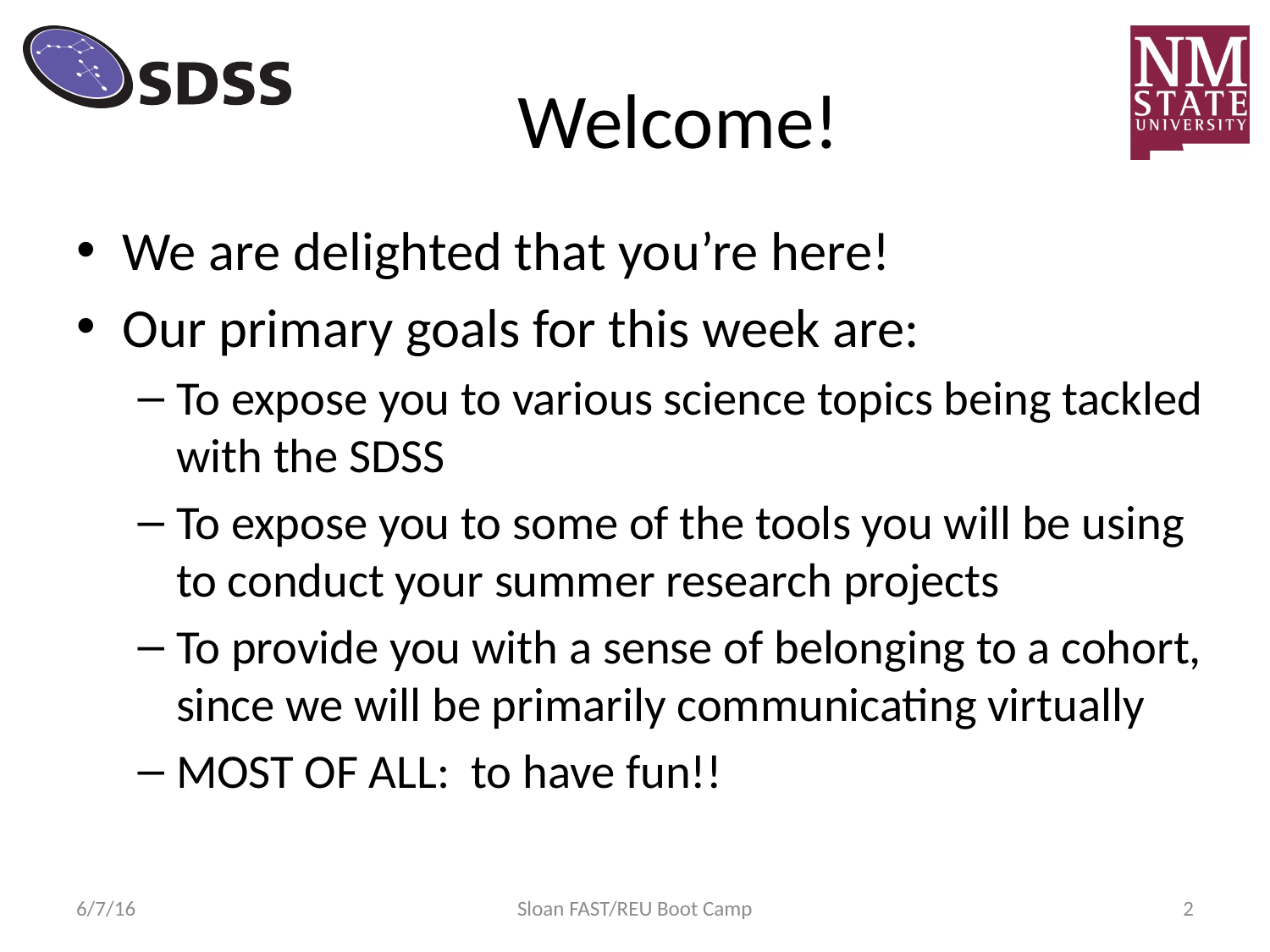

# Welcome!
We are delighted that you’re here!
Our primary goals for this week are:
To expose you to various science topics being tackled with the SDSS
To expose you to some of the tools you will be using to conduct your summer research projects
To provide you with a sense of belonging to a cohort, since we will be primarily communicating virtually
MOST OF ALL:  to have fun!!
6/7/16
Sloan FAST/REU Boot Camp
2